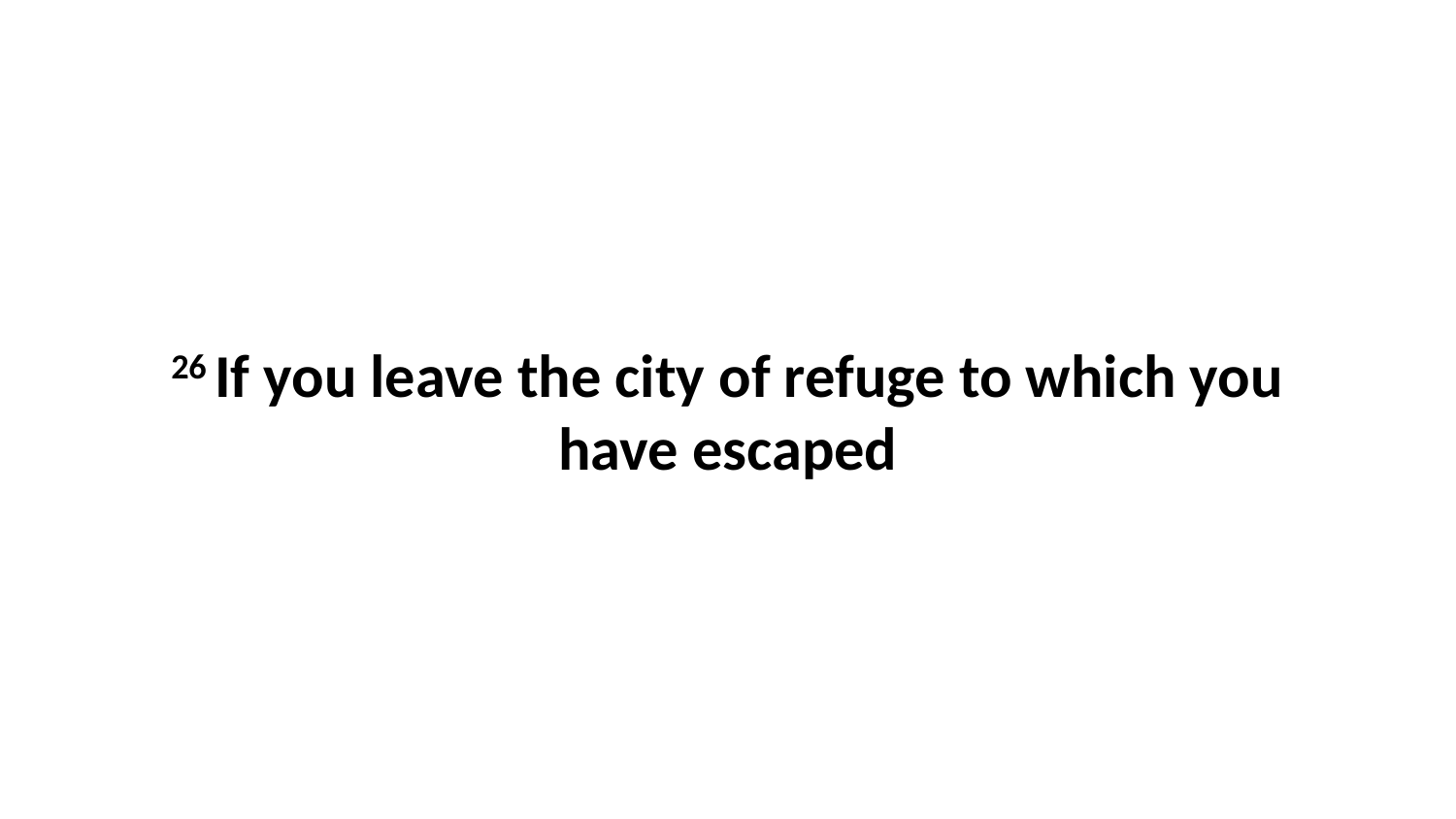

26 If you leave the city of refuge to which you have escaped